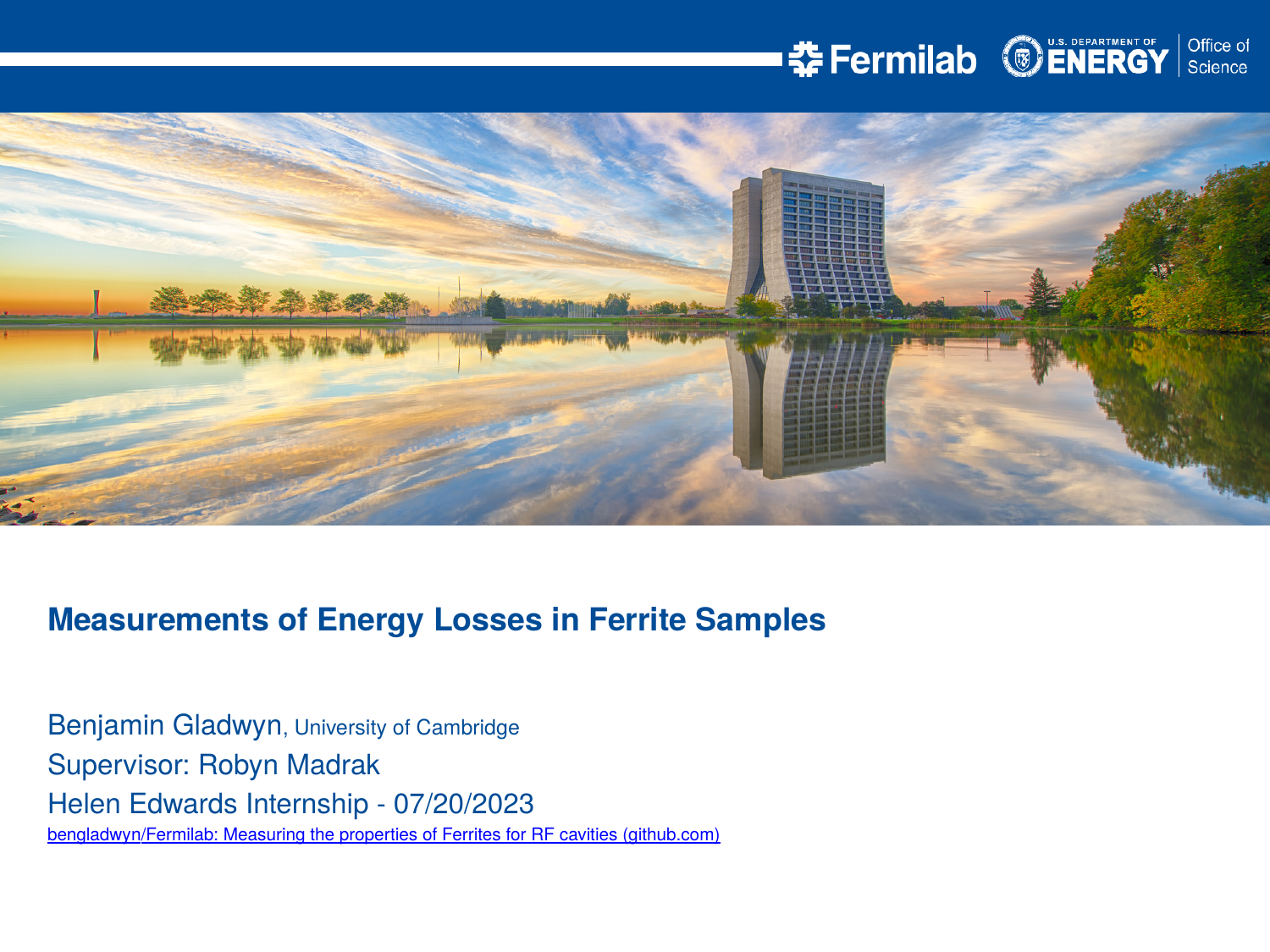

Measurements of Energy Losses in Ferrite Samples
Benjamin Gladwyn, University of Cambridge
Supervisor: Robyn Madrak
Helen Edwards Internship - 07/20/2023
bengladwyn/Fermilab: Measuring the properties of Ferrites for RF cavities (github.com)